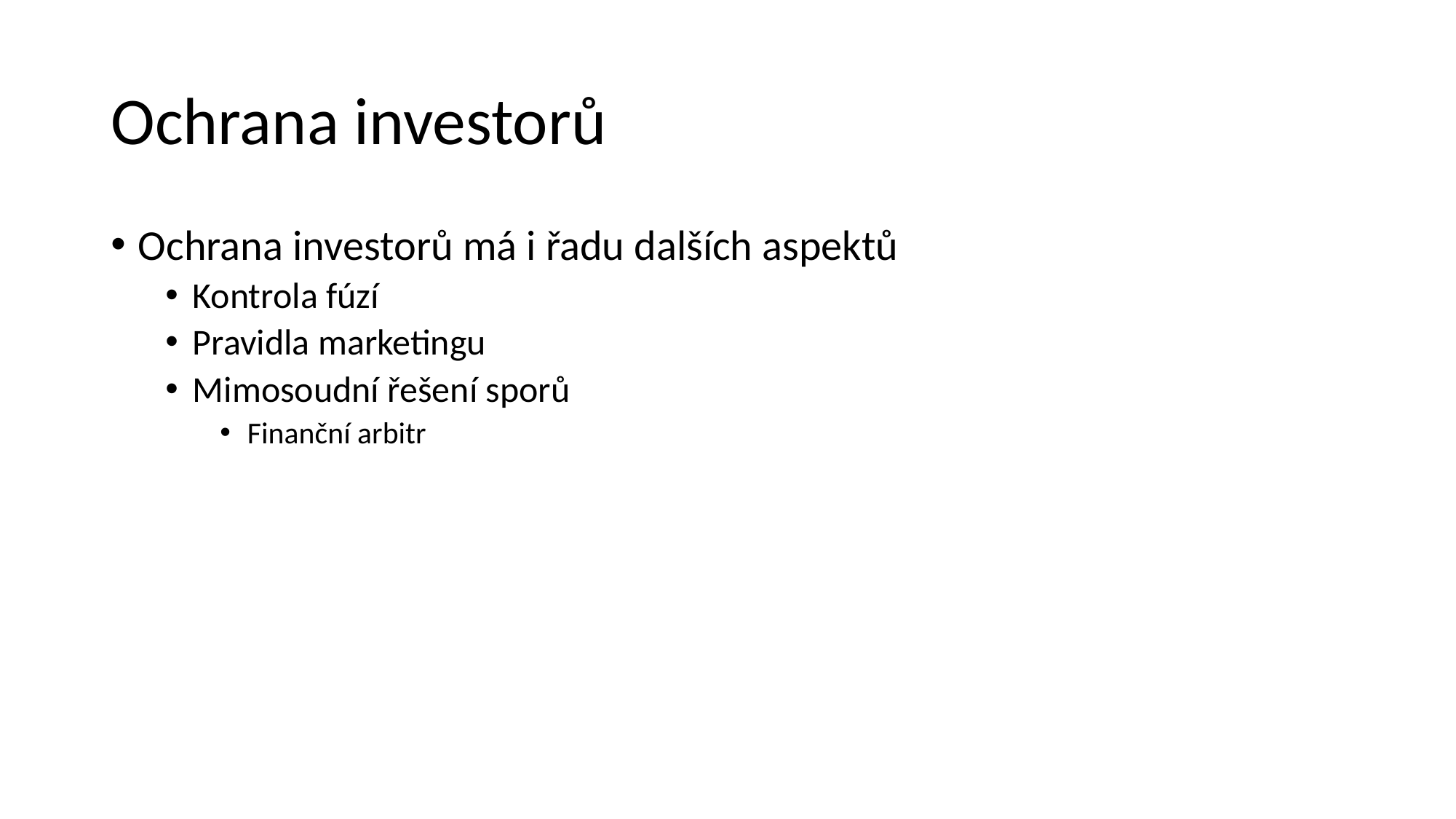

# Ochrana investorů
Ochrana investorů má i řadu dalších aspektů
Kontrola fúzí
Pravidla marketingu
Mimosoudní řešení sporů
Finanční arbitr